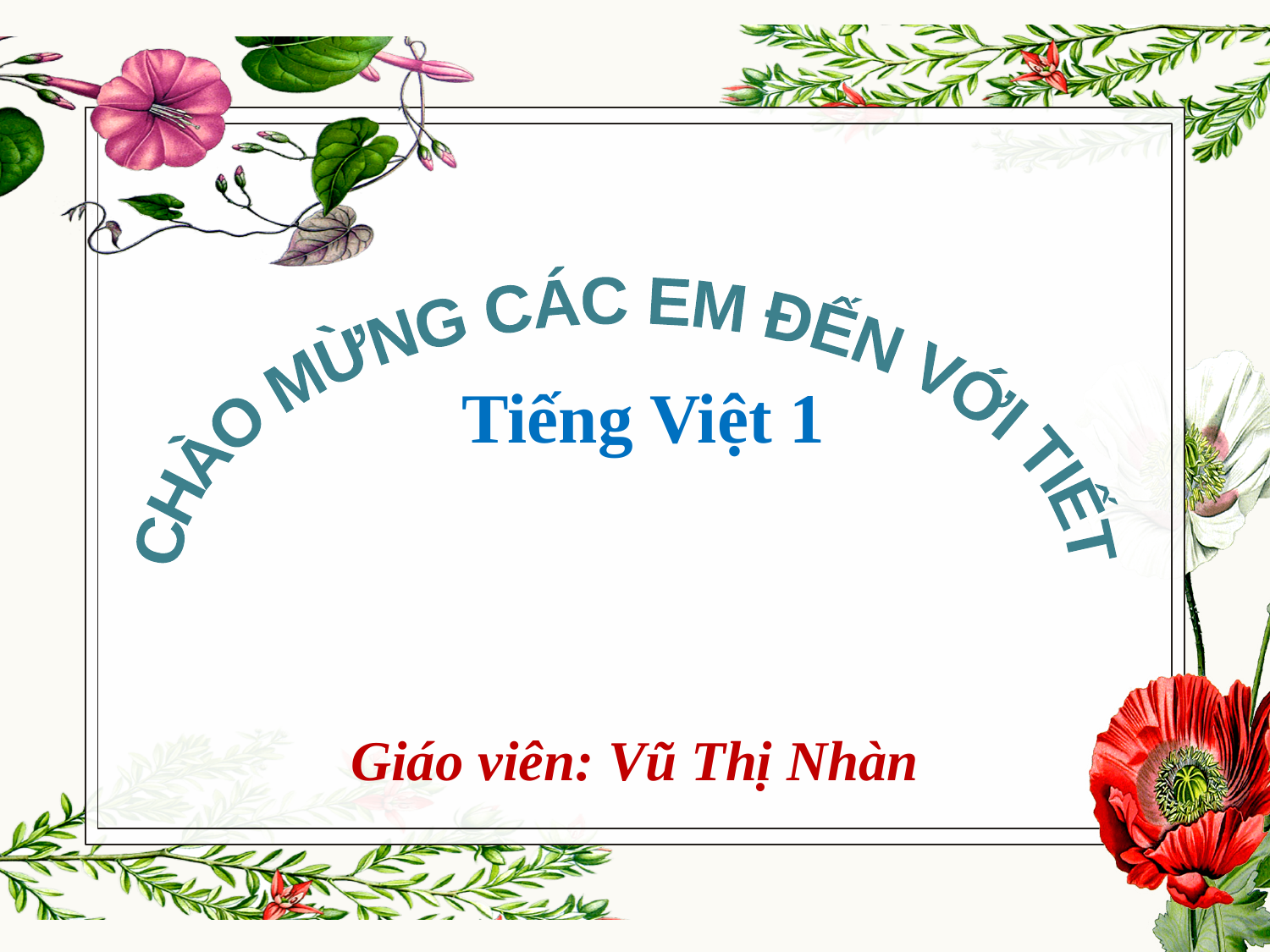

CHÀO MỪNG CÁC EM ĐẾN VỚI TIẾT
Tiếng Việt 1

Giáo viên: Vũ Thị Nhàn